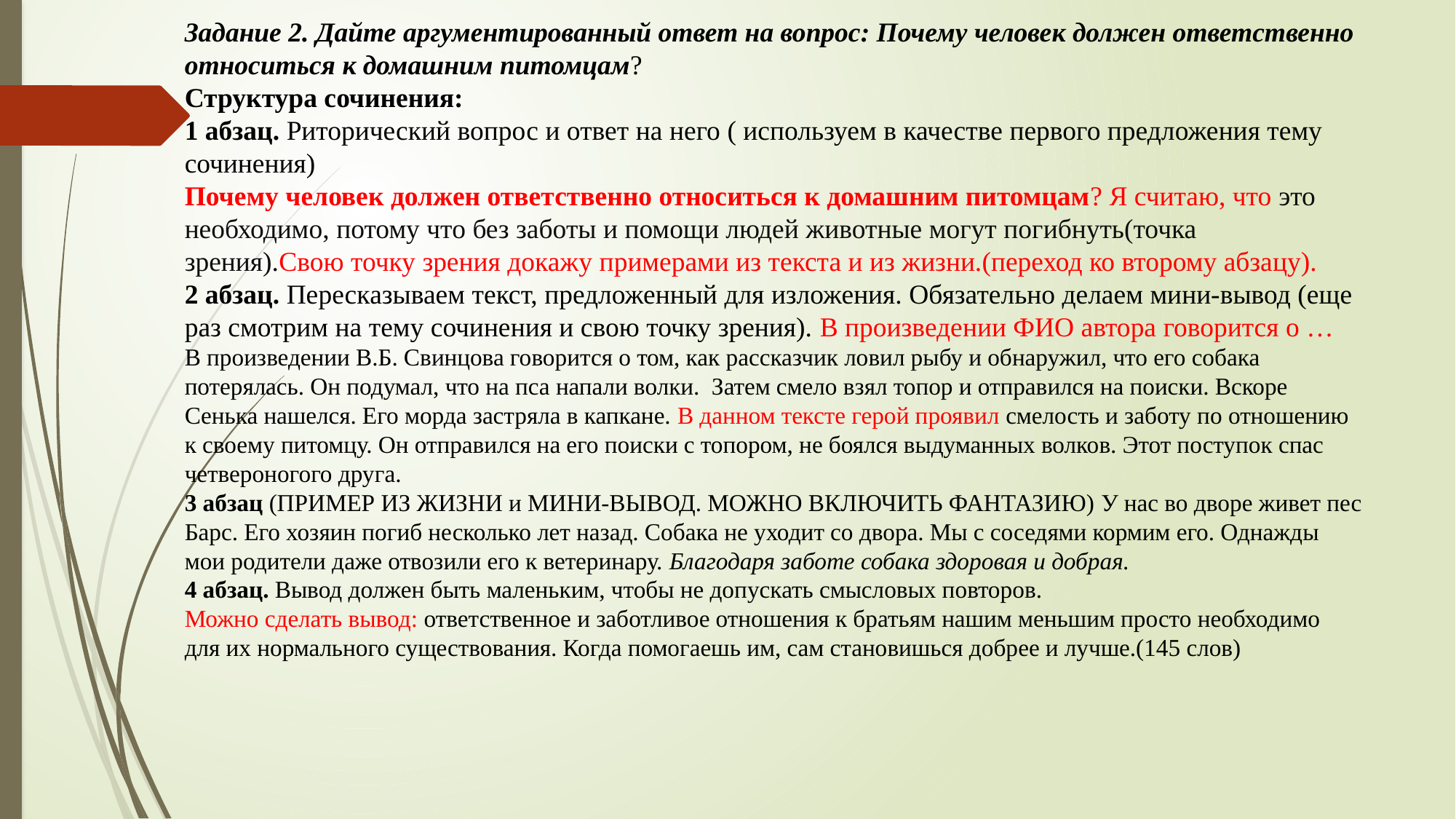

# Задание 2. Дайте аргументированный ответ на вопрос: Почему человек должен ответственно относиться к домашним питомцам? Структура сочинения: 1 абзац. Риторический вопрос и ответ на него ( используем в качестве первого предложения тему сочинения) Почему человек должен ответственно относиться к домашним питомцам? Я считаю, что это необходимо, потому что без заботы и помощи людей животные могут погибнуть(точка зрения).Свою точку зрения докажу примерами из текста и из жизни.(переход ко второму абзацу). 2 абзац. Пересказываем текст, предложенный для изложения. Обязательно делаем мини-вывод (еще раз смотрим на тему сочинения и свою точку зрения). В произведении ФИО автора говорится о … В произведении В.Б. Свинцова говорится о том, как рассказчик ловил рыбу и обнаружил, что его собака потерялась. Он подумал, что на пса напали волки.  Затем смело взял топор и отправился на поиски. Вскоре Сенька нашелся. Его морда застряла в капкане. В данном тексте герой проявил смелость и заботу по отношению к своему питомцу. Он отправился на его поиски с топором, не боялся выдуманных волков. Этот поступок спас четвероногого друга. 3 абзац (ПРИМЕР ИЗ ЖИЗНИ и МИНИ-ВЫВОД. МОЖНО ВКЛЮЧИТЬ ФАНТАЗИЮ) У нас во дворе живет пес Барс. Его хозяин погиб несколько лет назад. Собака не уходит со двора. Мы с соседями кормим его. Однажды мои родители даже отвозили его к ветеринару. Благодаря заботе собака здоровая и добрая. 4 абзац. Вывод должен быть маленьким, чтобы не допускать смысловых повторов. Можно сделать вывод: ответственное и заботливое отношения к братьям нашим меньшим просто необходимо для их нормального существования. Когда помогаешь им, сам становишься добрее и лучше.(145 слов)